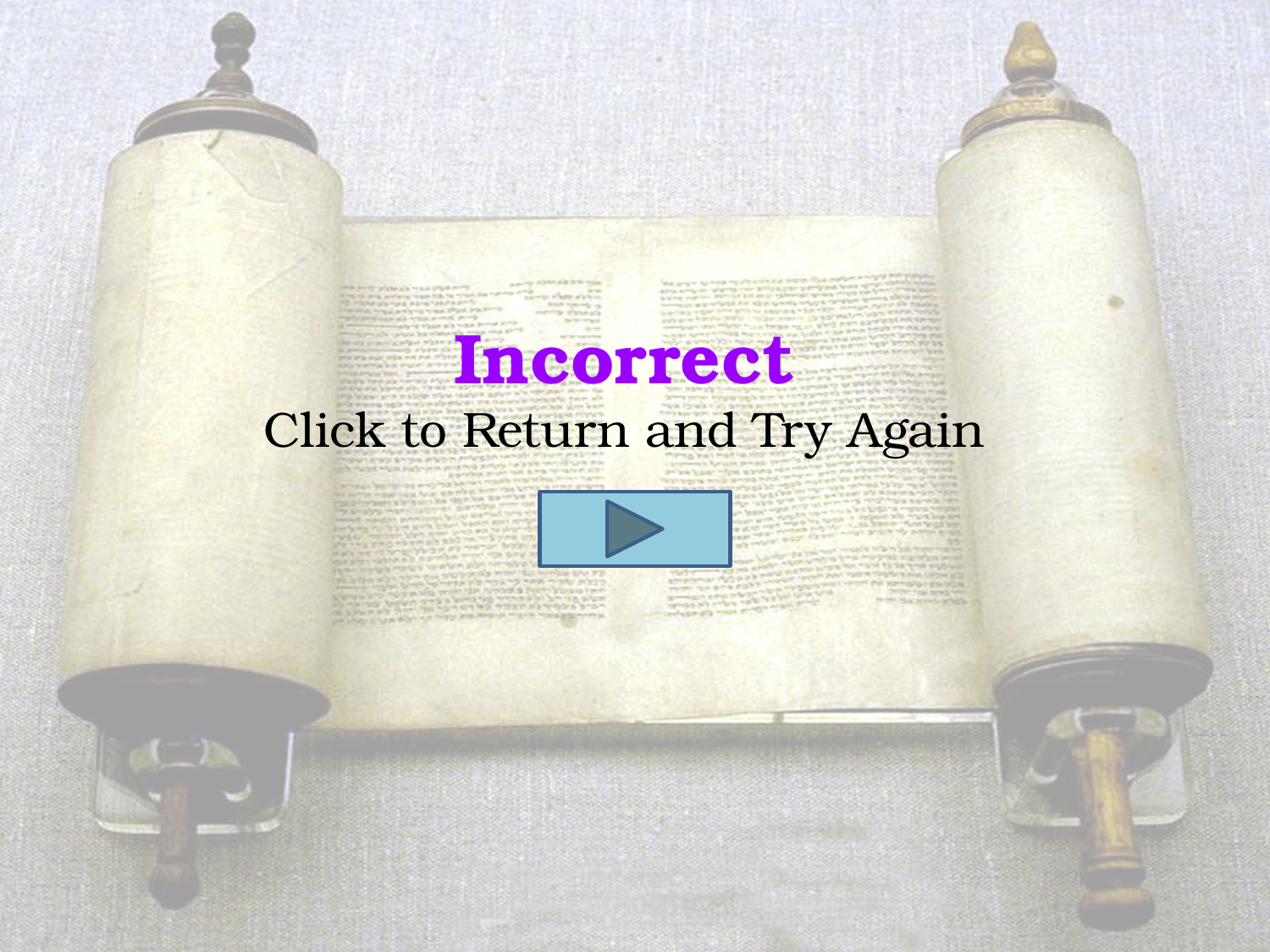

Incorrect
Click to Return and Try Again